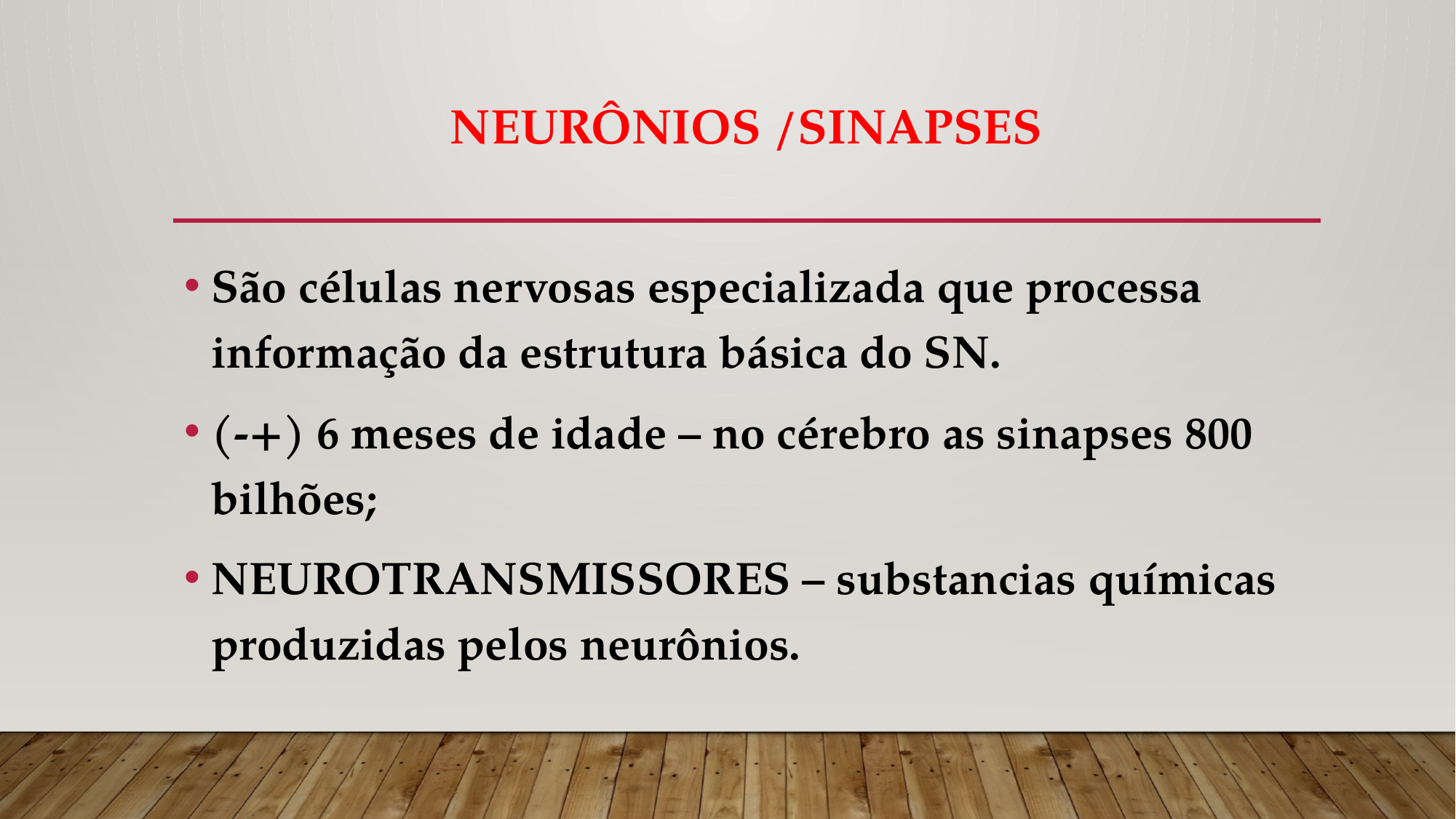

# NEURÔNIOS /SINAPSES
São células nervosas especializada que processa informação da estrutura básica do SN.
(-+) 6 meses de idade – no cérebro as sinapses 800 bilhões;
NEUROTRANSMISSORES – substancias químicas produzidas pelos neurônios.